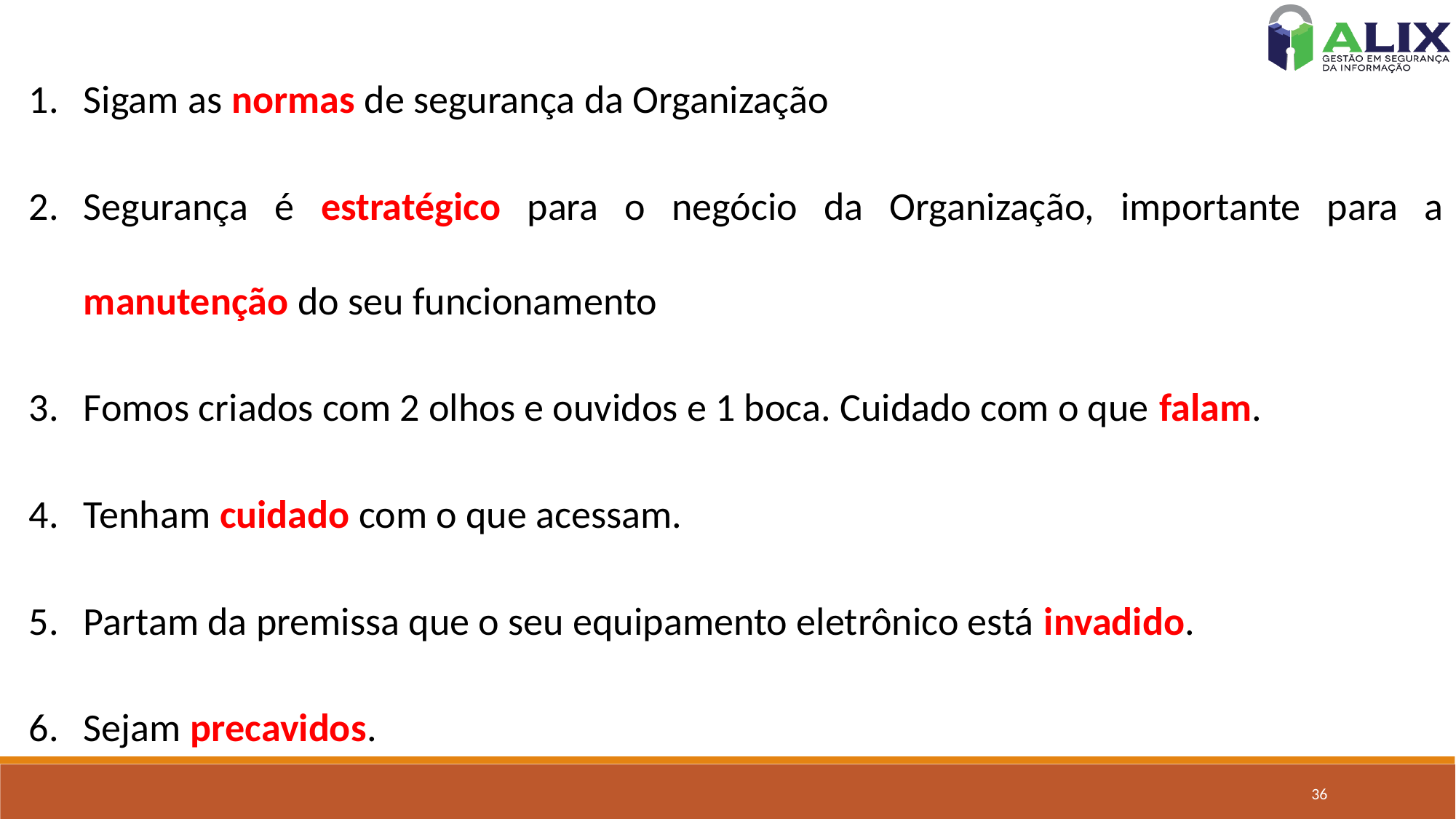

Sigam as normas de segurança da Organização
Segurança é estratégico para o negócio da Organização, importante para a manutenção do seu funcionamento
Fomos criados com 2 olhos e ouvidos e 1 boca. Cuidado com o que falam.
Tenham cuidado com o que acessam.
Partam da premissa que o seu equipamento eletrônico está invadido.
Sejam precavidos.
36